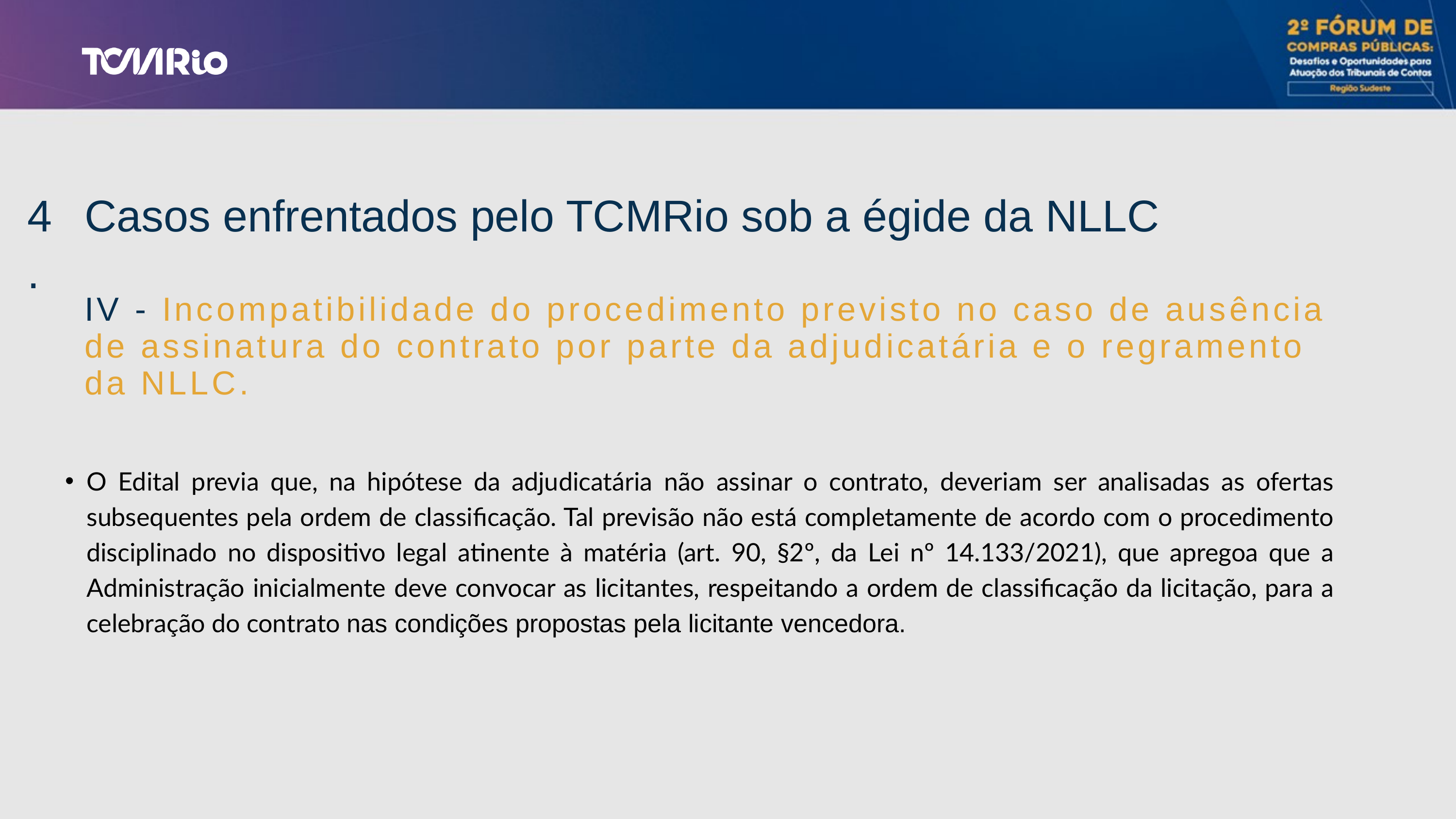

4.
Casos enfrentados pelo TCMRio sob a égide da NLLC
IV - Incompatibilidade do procedimento previsto no caso de ausência de assinatura do contrato por parte da adjudicatária e o regramento da NLLC.
O Edital previa que, na hipótese da adjudicatária não assinar o contrato, deveriam ser analisadas as ofertas subsequentes pela ordem de classificação. Tal previsão não está completamente de acordo com o procedimento disciplinado no dispositivo legal atinente à matéria (art. 90, §2º, da Lei nº 14.133/2021), que apregoa que a Administração inicialmente deve convocar as licitantes, respeitando a ordem de classificação da licitação, para a celebração do contrato nas condições propostas pela licitante vencedora.